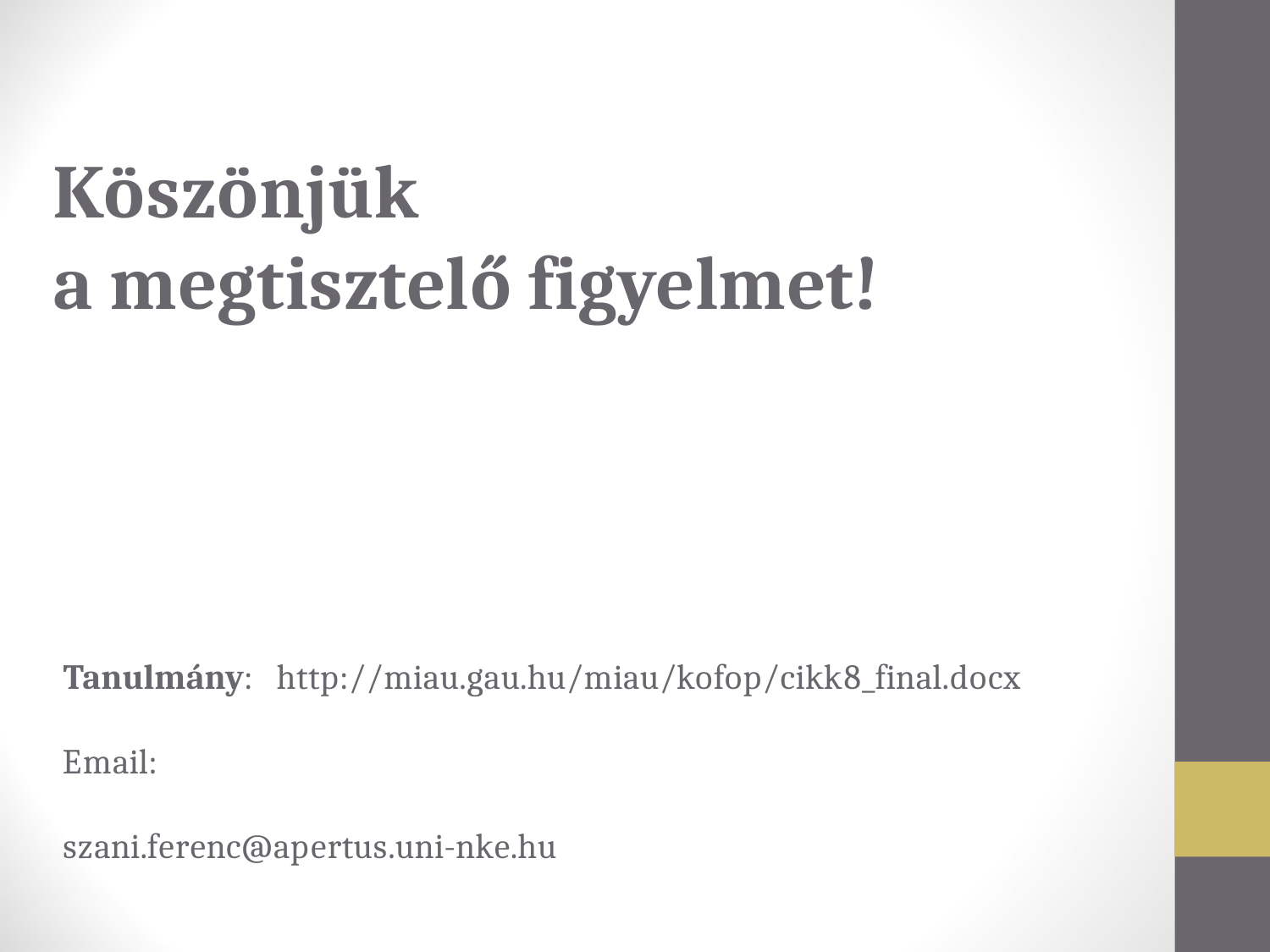

Köszönjük
a megtisztelő figyelmet!

# Tanulmány:   http://miau.gau.hu/miau/kofop/cikk8_final.docx Email: szani.ferenc@apertus.uni-nke.hu